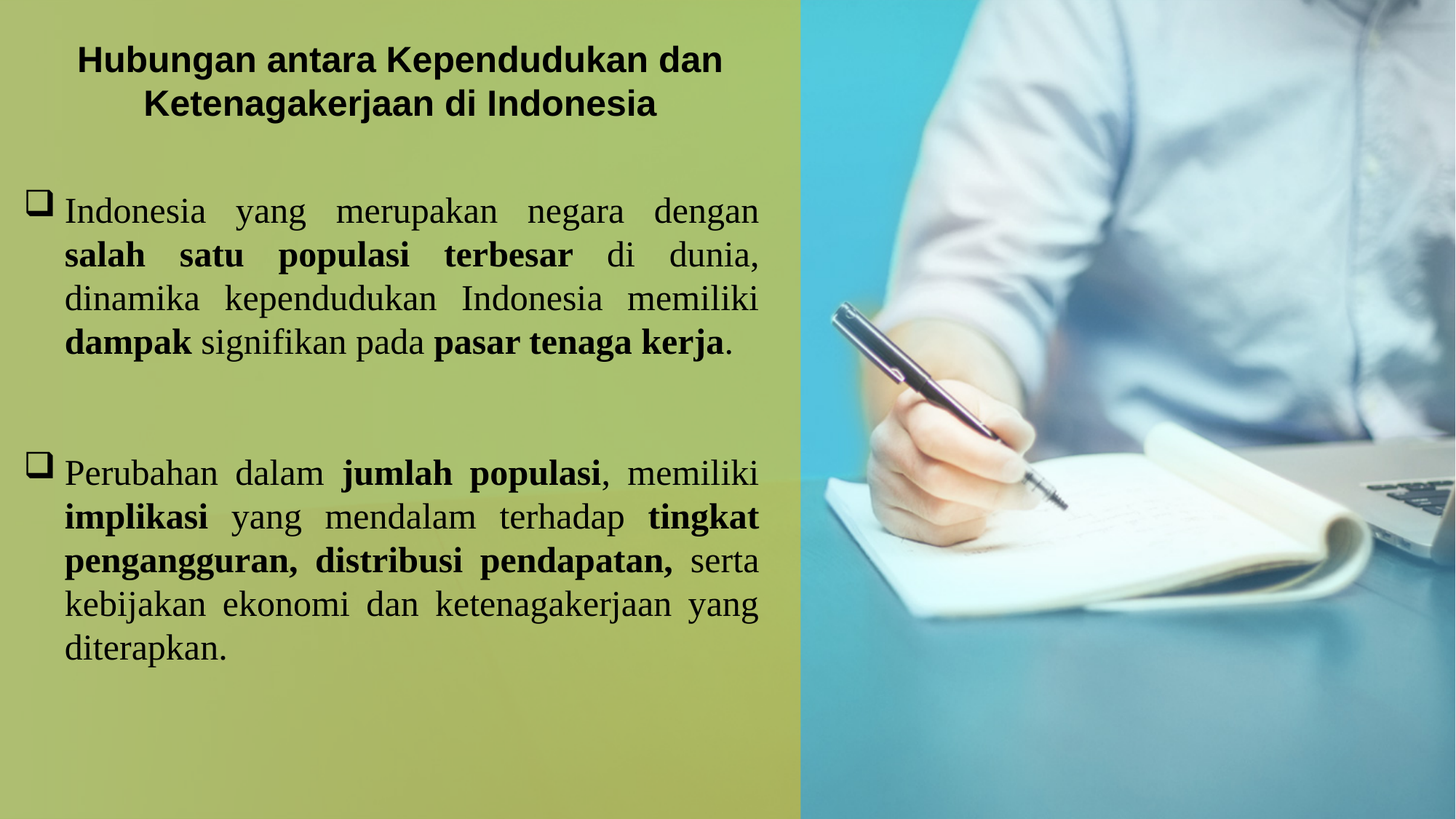

Hubungan antara Kependudukan dan Ketenagakerjaan di Indonesia
Indonesia yang merupakan negara dengan salah satu populasi terbesar di dunia, dinamika kependudukan Indonesia memiliki dampak signifikan pada pasar tenaga kerja.

Perubahan dalam jumlah populasi, memiliki implikasi yang mendalam terhadap tingkat pengangguran, distribusi pendapatan, serta kebijakan ekonomi dan ketenagakerjaan yang diterapkan.